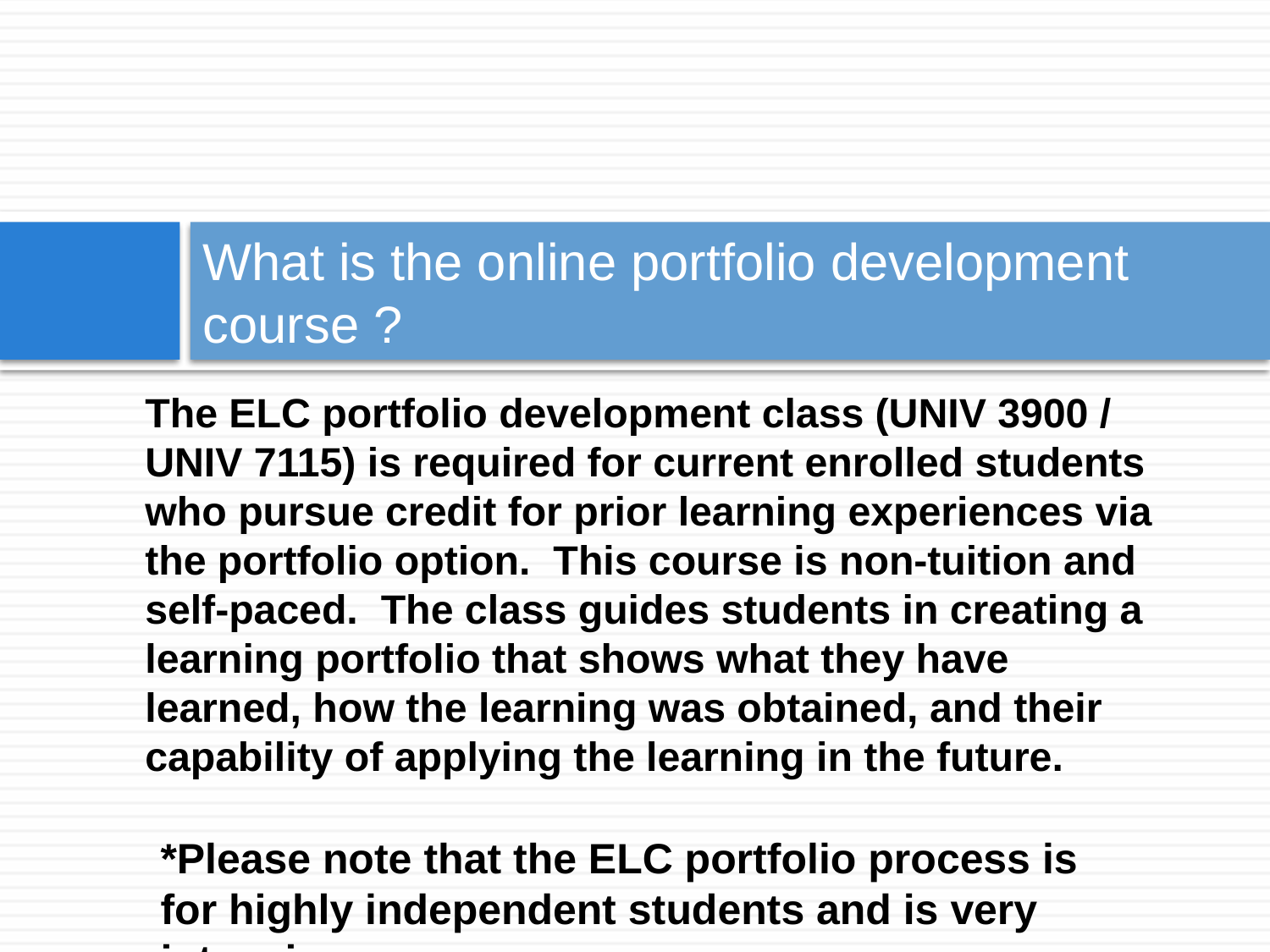

# What is the online portfolio development course ?
The ELC portfolio development class (UNIV 3900 / UNIV 7115) is required for current enrolled students who pursue credit for prior learning experiences via the portfolio option.  This course is non-tuition and self-paced.  The class guides students in creating a learning portfolio that shows what they have learned, how the learning was obtained, and their capability of applying the learning in the future.

*Please note that the ELC portfolio process is for highly independent students and is very intensive.